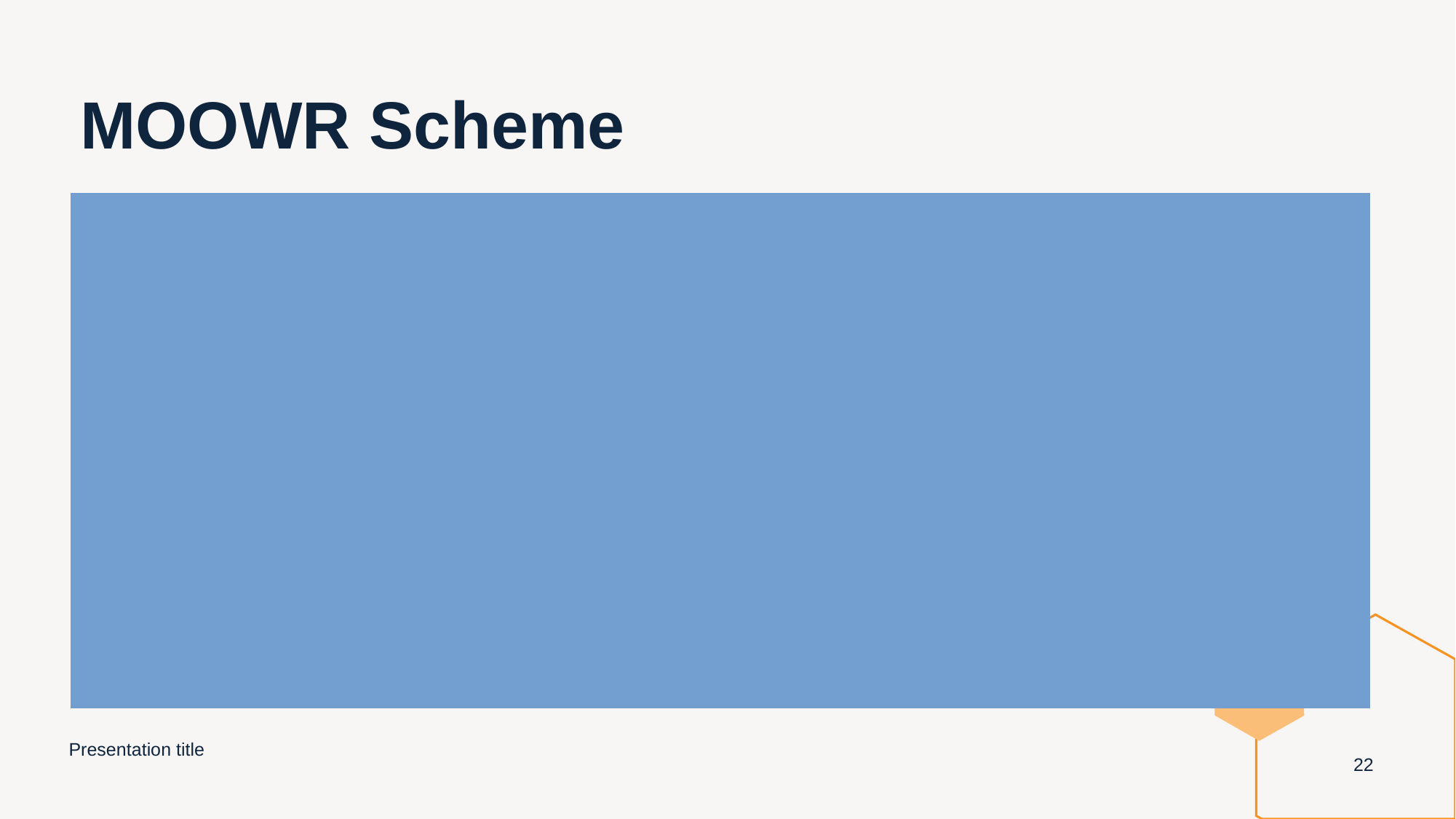

# MOOWR Scheme
Entitled for full custom duty exemption (including IGST) under MOOWR
Local Procurement of goods (including Capital goods) – Input Tax credit
Services – Input Tax credit
Refund
Local Procurement of CG  – No provision for direct refund
Input & Input services – Refund under Rule 89 (4B)
Refund by way of exports with payment of tax.

Presentation title
22